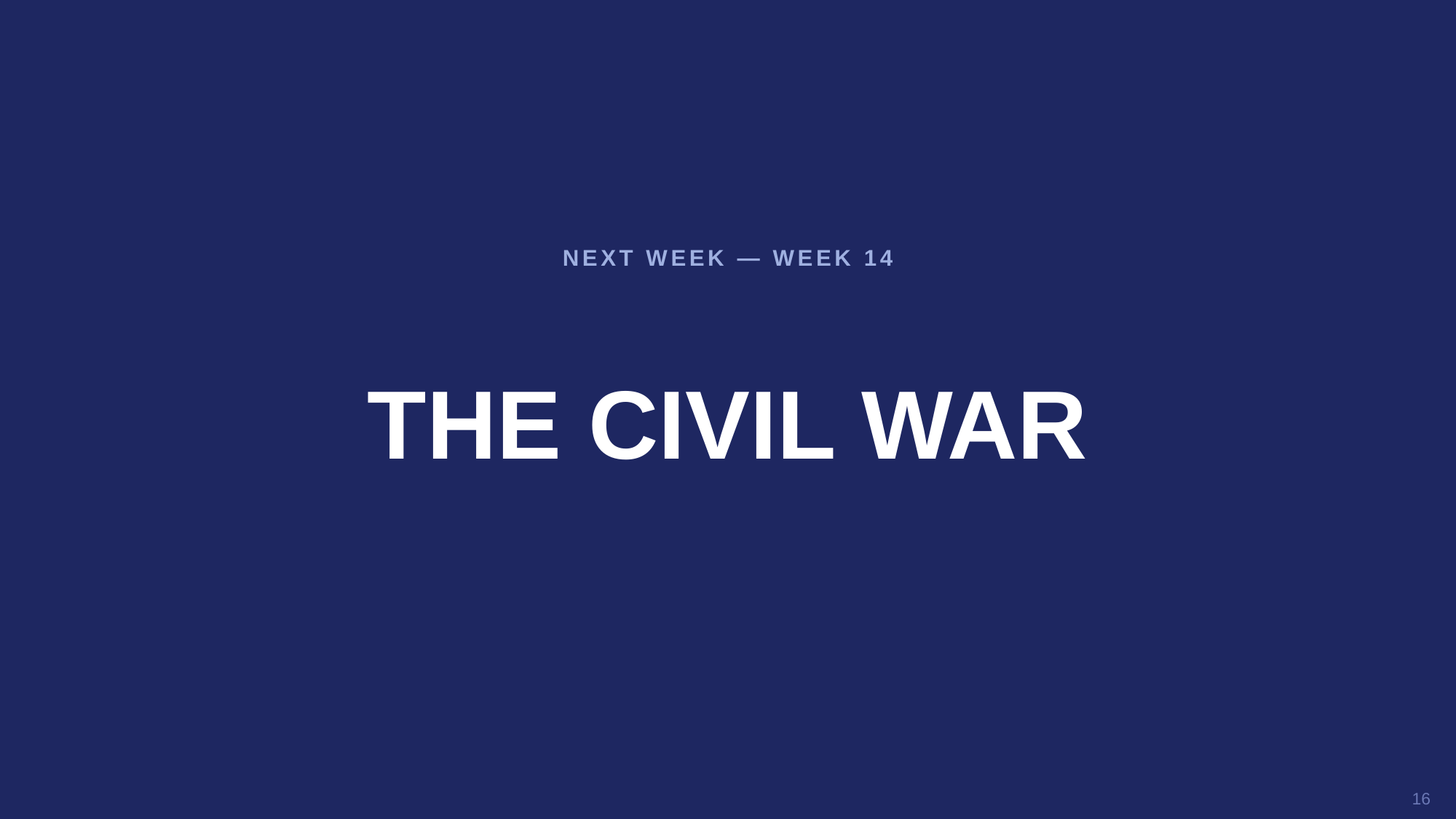

NEXT WEEK — WEEK 14
THE CIVIL WAR
16